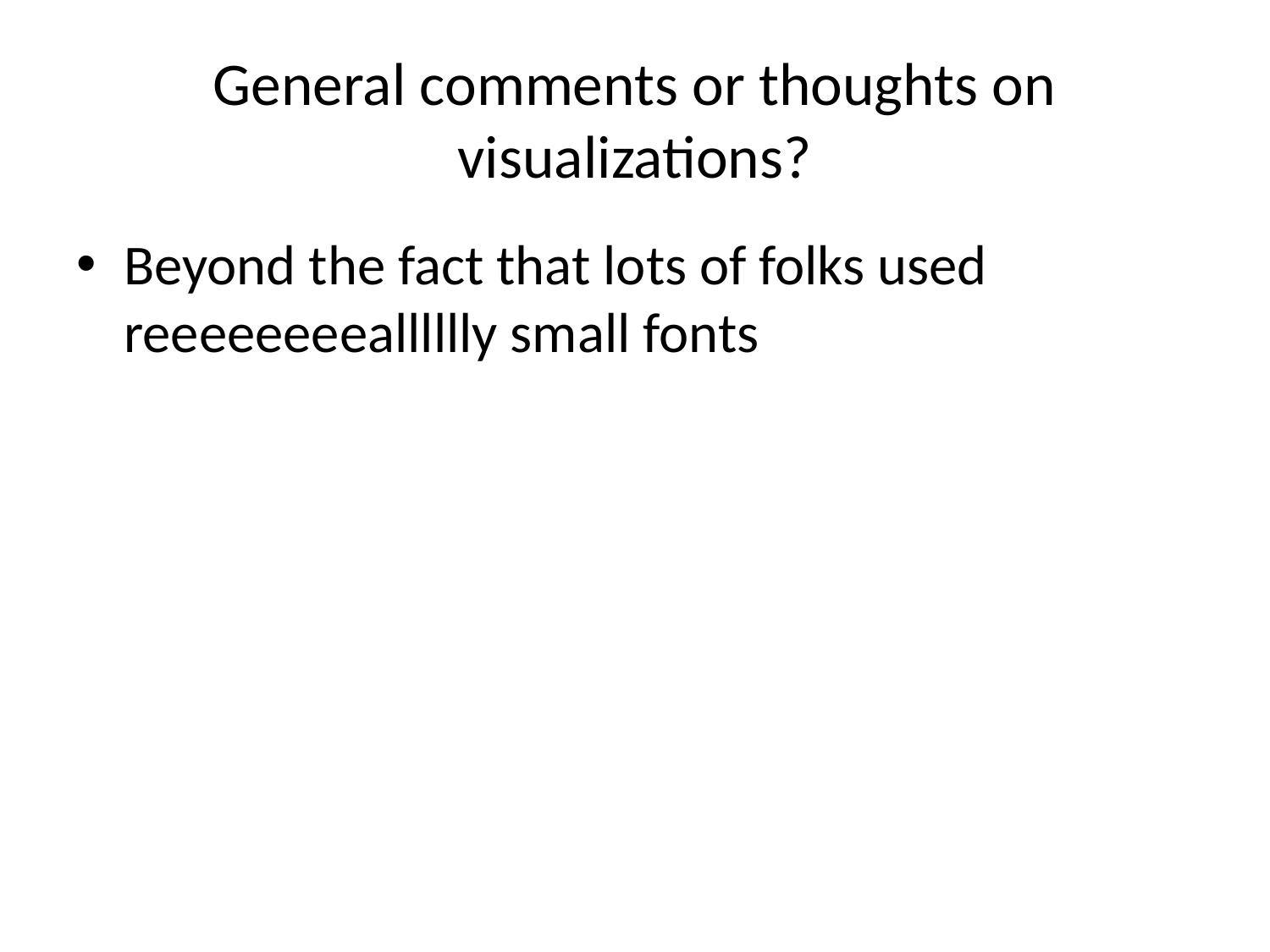

# General comments or thoughts on visualizations?
Beyond the fact that lots of folks used reeeeeeeealllllly small fonts